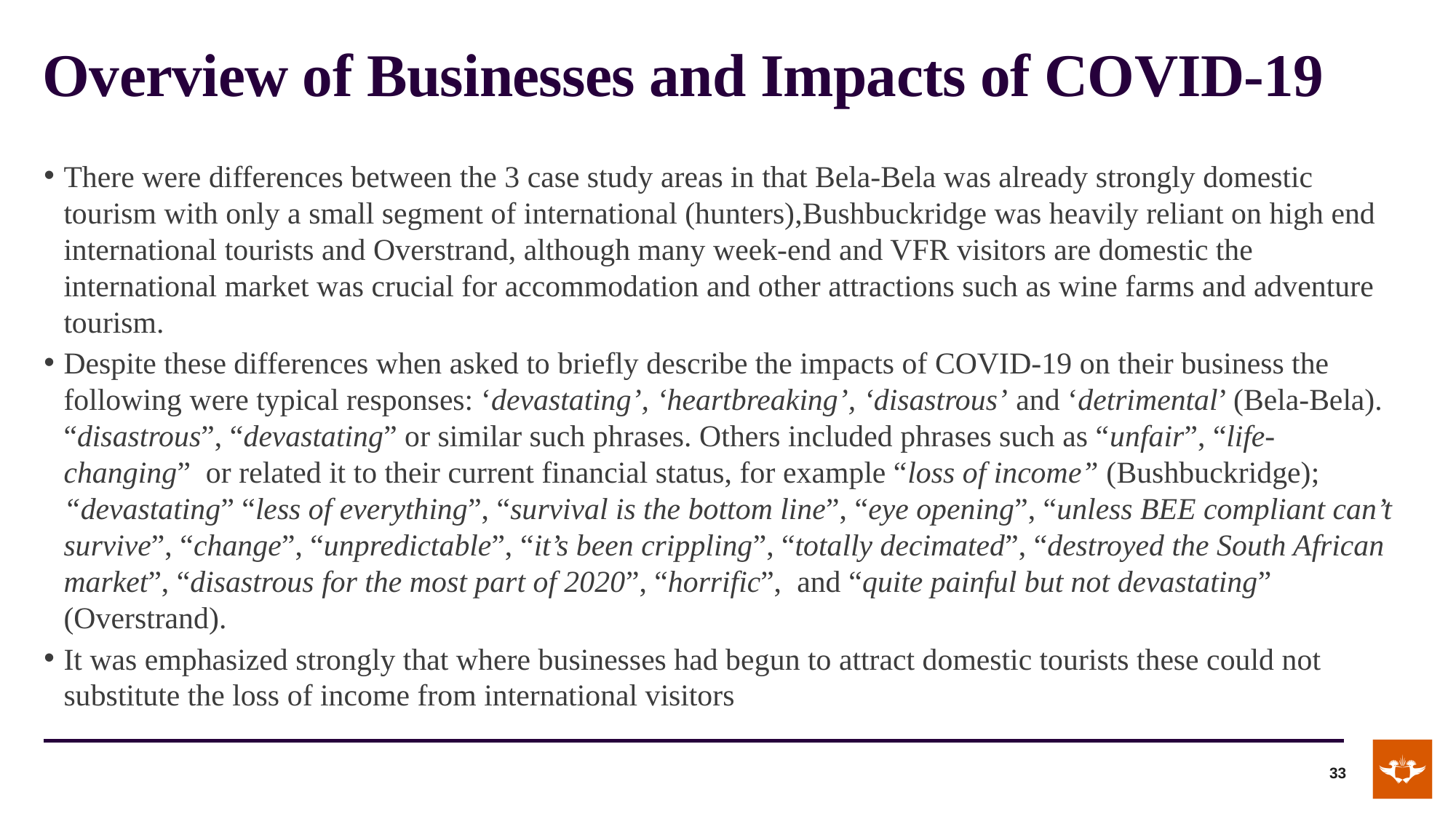

# Overview of Businesses and Impacts of COVID-19
There were differences between the 3 case study areas in that Bela-Bela was already strongly domestic tourism with only a small segment of international (hunters),Bushbuckridge was heavily reliant on high end international tourists and Overstrand, although many week-end and VFR visitors are domestic the international market was crucial for accommodation and other attractions such as wine farms and adventure tourism.
Despite these differences when asked to briefly describe the impacts of COVID-19 on their business the following were typical responses: ‘devastating’, ‘heartbreaking’, ‘disastrous’ and ‘detrimental’ (Bela-Bela). “disastrous”, “devastating” or similar such phrases. Others included phrases such as “unfair”, “life-changing”  or related it to their current financial status, for example “loss of income” (Bushbuckridge); “devastating” “less of everything”, “survival is the bottom line”, “eye opening”, “unless BEE compliant can’t survive”, “change”, “unpredictable”, “it’s been crippling”, “totally decimated”, “destroyed the South African market”, “disastrous for the most part of 2020”, “horrific”,  and “quite painful but not devastating” (Overstrand).
It was emphasized strongly that where businesses had begun to attract domestic tourists these could not substitute the loss of income from international visitors